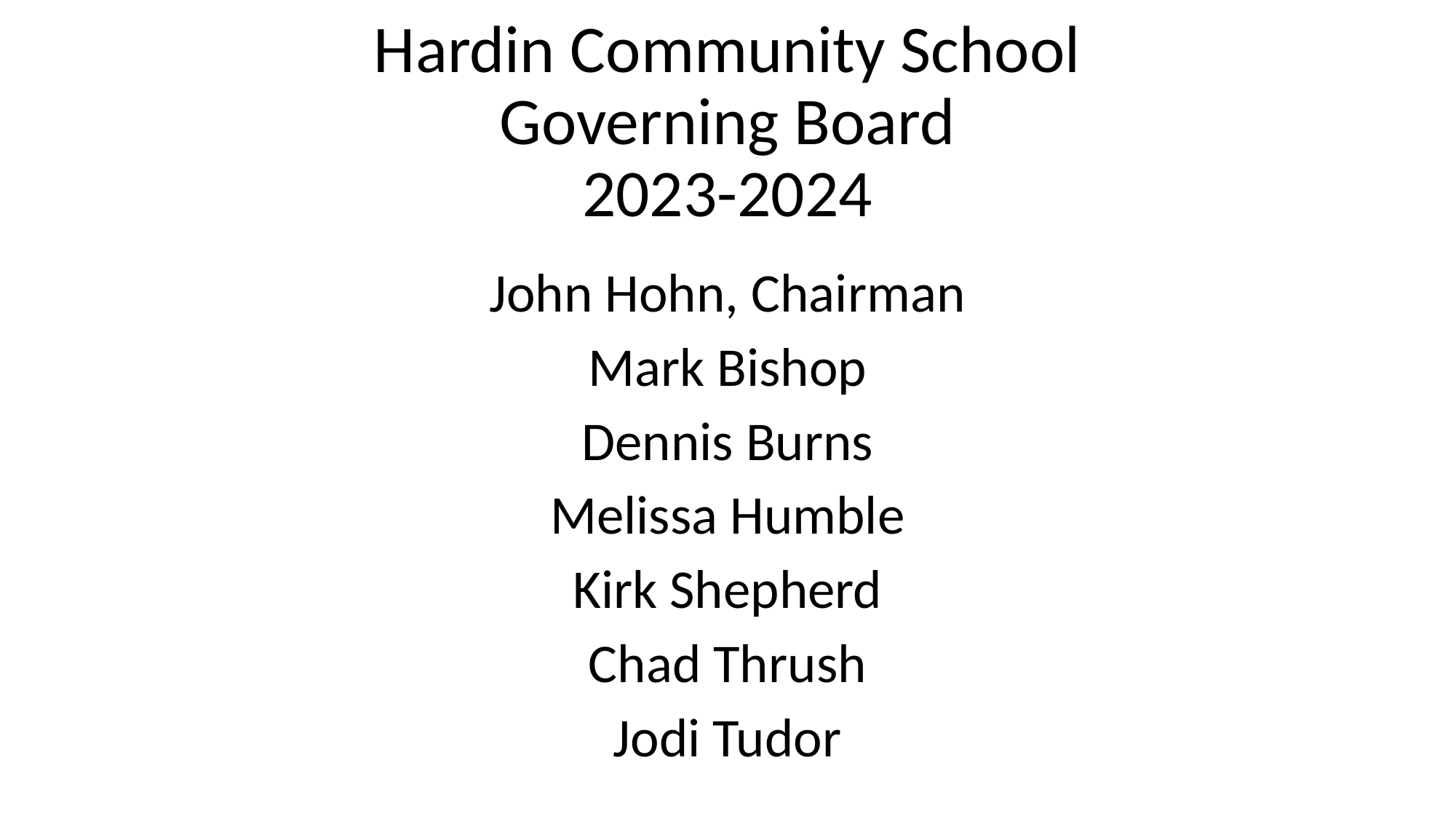

# Hardin Community School Governing Board 2023-2024

John Hohn, Chairman
Mark Bishop
Dennis Burns
Melissa Humble
Kirk Shepherd
Chad Thrush
Jodi Tudor